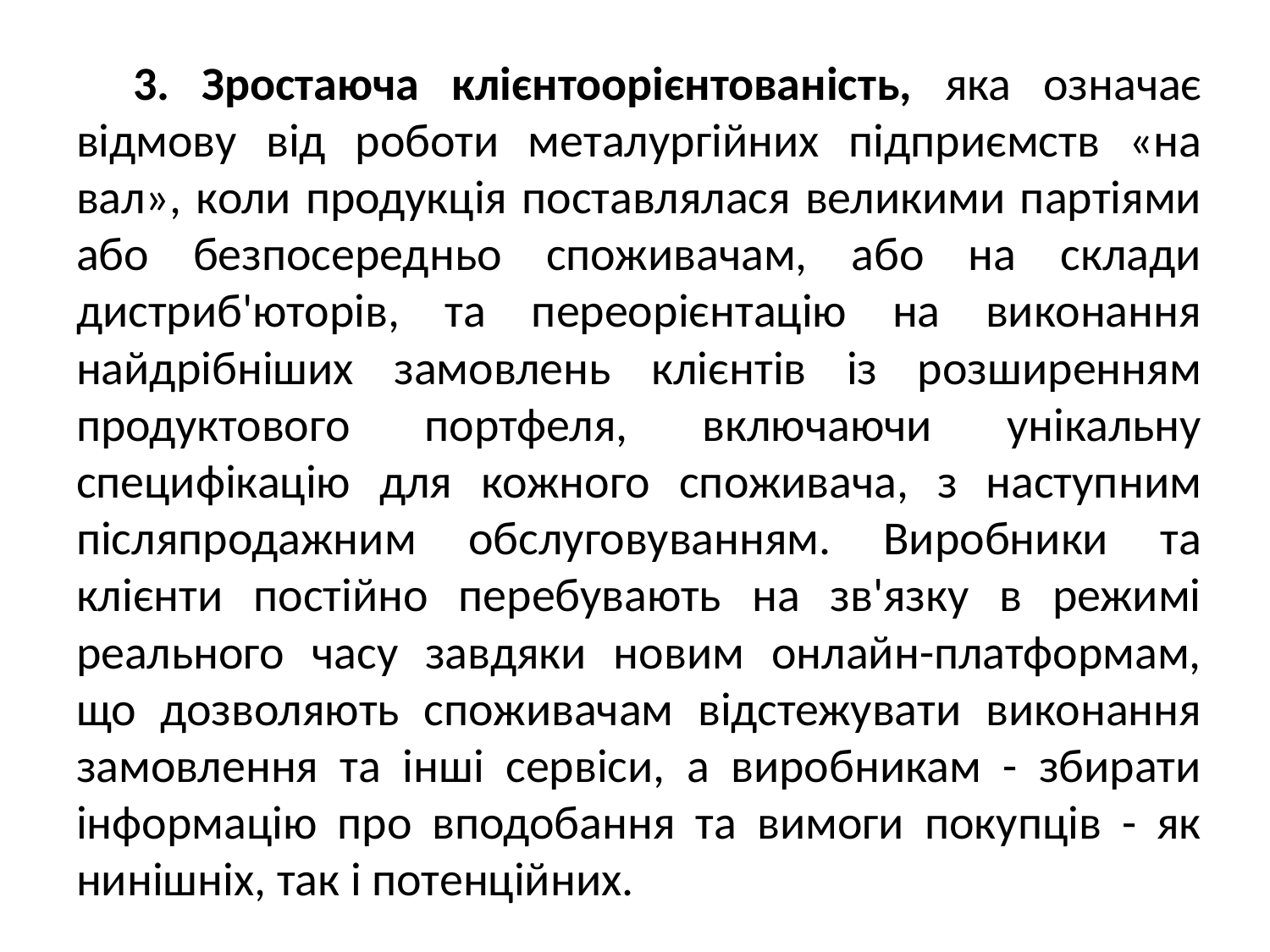

3. Зростаюча клієнтоорієнтованість, яка означає відмову від роботи металургійних підприємств «на вал», коли продукція поставлялася великими партіями або безпосередньо споживачам, або на склади дистриб'юторів, та переорієнтацію на виконання найдрібніших замовлень клієнтів із розширенням продуктового портфеля, включаючи унікальну специфікацію для кожного споживача, з наступним післяпродажним обслуговуванням. Виробники та клієнти постійно перебувають на зв'язку в режимі реального часу завдяки новим онлайн-платформам, що дозволяють споживачам відстежувати виконання замовлення та інші сервіси, а виробникам - збирати інформацію про вподобання та вимоги покупців - як нинішніх, так і потенційних.